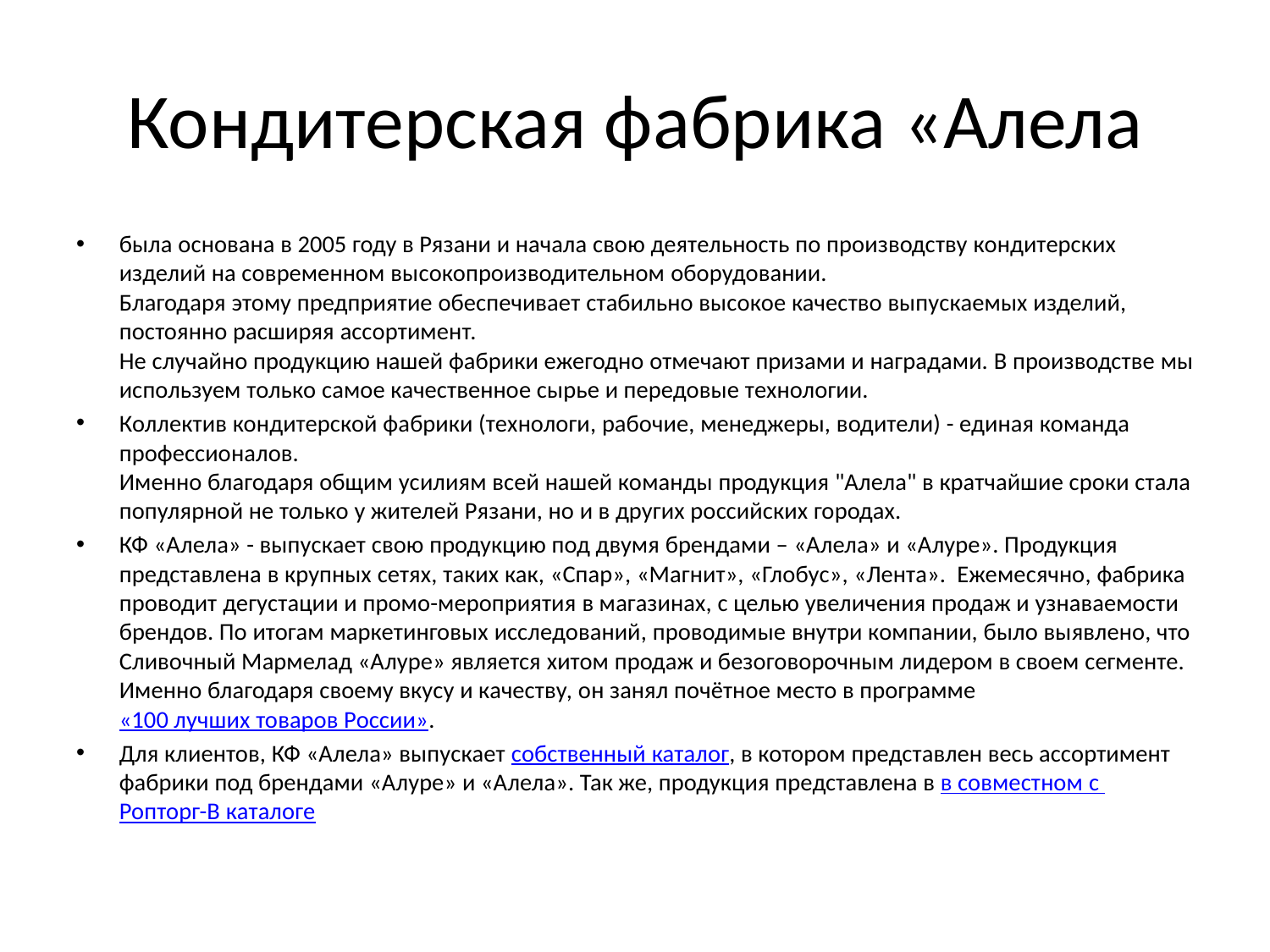

# Кондитерская фабрика «Алела
была основана в 2005 году в Рязани и начала свою деятельность по производству кондитерских изделий на современном высокопроизводительном оборудовании.
Благодаря этому предприятие обеспечивает стабильно высокое качество выпускаемых изделий, постоянно расширяя ассортимент.
Не случайно продукцию нашей фабрики ежегодно отмечают призами и наградами. В производстве мы используем только самое качественное сырье и передовые технологии.
Коллектив кондитерской фабрики (технологи, рабочие, менеджеры, водители) - единая команда профессионалов.
Именно благодаря общим усилиям всей нашей команды продукция "Алела" в кратчайшие сроки стала популярной не только у жителей Рязани, но и в других российских городах.
КФ «Алела» - выпускает свою продукцию под двумя брендами – «Алела» и «Алуре». Продукция представлена в крупных сетях, таких как, «Спар», «Магнит», «Глобус», «Лента».  Ежемесячно, фабрика проводит дегустации и промо-мероприятия в магазинах, с целью увеличения продаж и узнаваемости брендов. По итогам маркетинговых исследований, проводимые внутри компании, было выявлено, что Сливочный Мармелад «Алуре» является хитом продаж и безоговорочным лидером в своем сегменте. Именно благодаря своему вкусу и качеству, он занял почётное место в программе «100 лучших товаров России».
Для клиентов, КФ «Алела» выпускает собственный каталог, в котором представлен весь ассортимент фабрики под брендами «Алуре» и «Алела». Так же, продукция представлена в в совместном с Ропторг-В каталоге